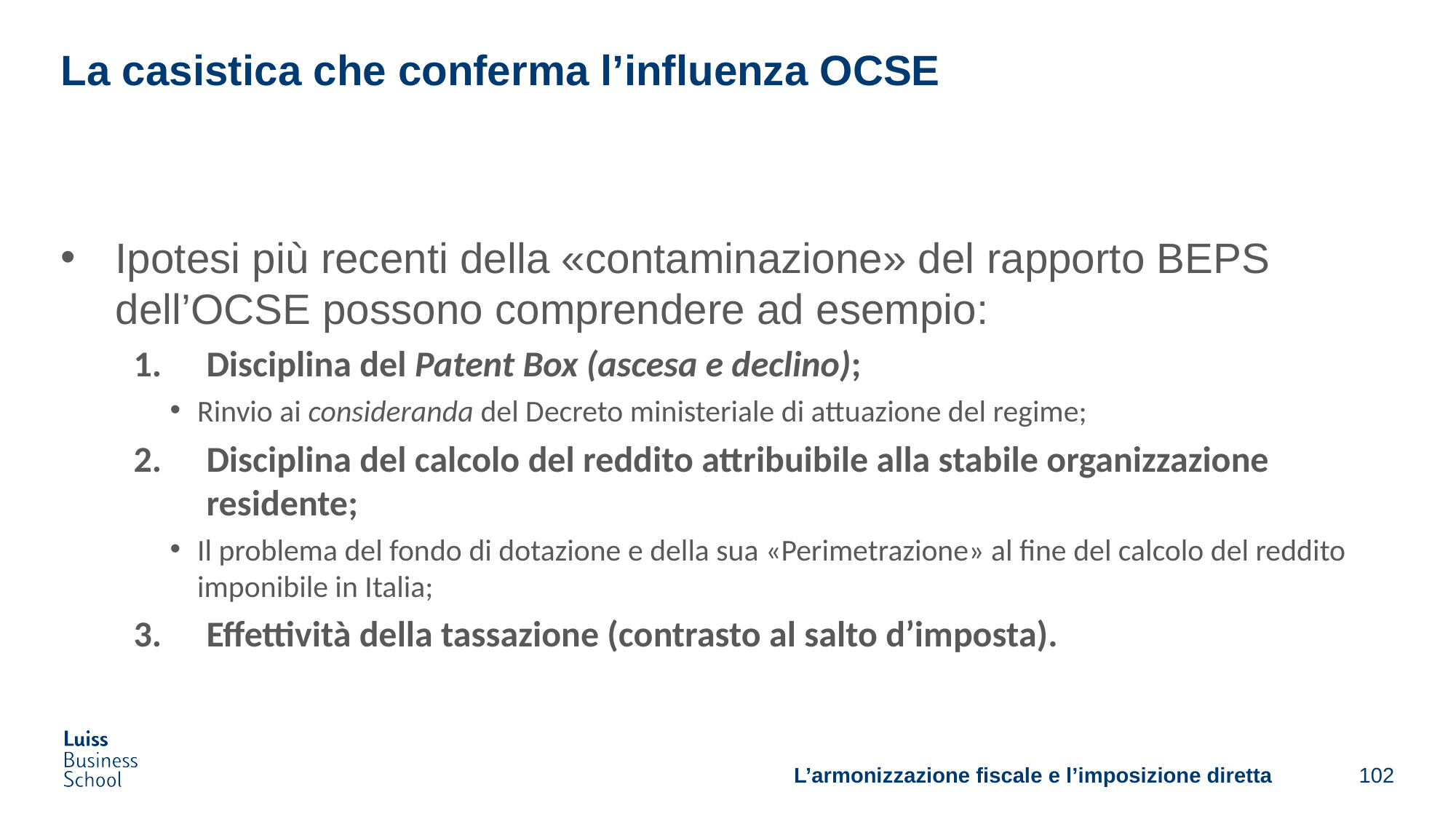

# La casistica che conferma l’influenza OCSE
Ipotesi più recenti della «contaminazione» del rapporto BEPS dell’OCSE possono comprendere ad esempio:
Disciplina del Patent Box (ascesa e declino);
Rinvio ai consideranda del Decreto ministeriale di attuazione del regime;
Disciplina del calcolo del reddito attribuibile alla stabile organizzazione residente;
Il problema del fondo di dotazione e della sua «Perimetrazione» al fine del calcolo del reddito imponibile in Italia;
Effettività della tassazione (contrasto al salto d’imposta).
L’armonizzazione fiscale e l’imposizione diretta
102